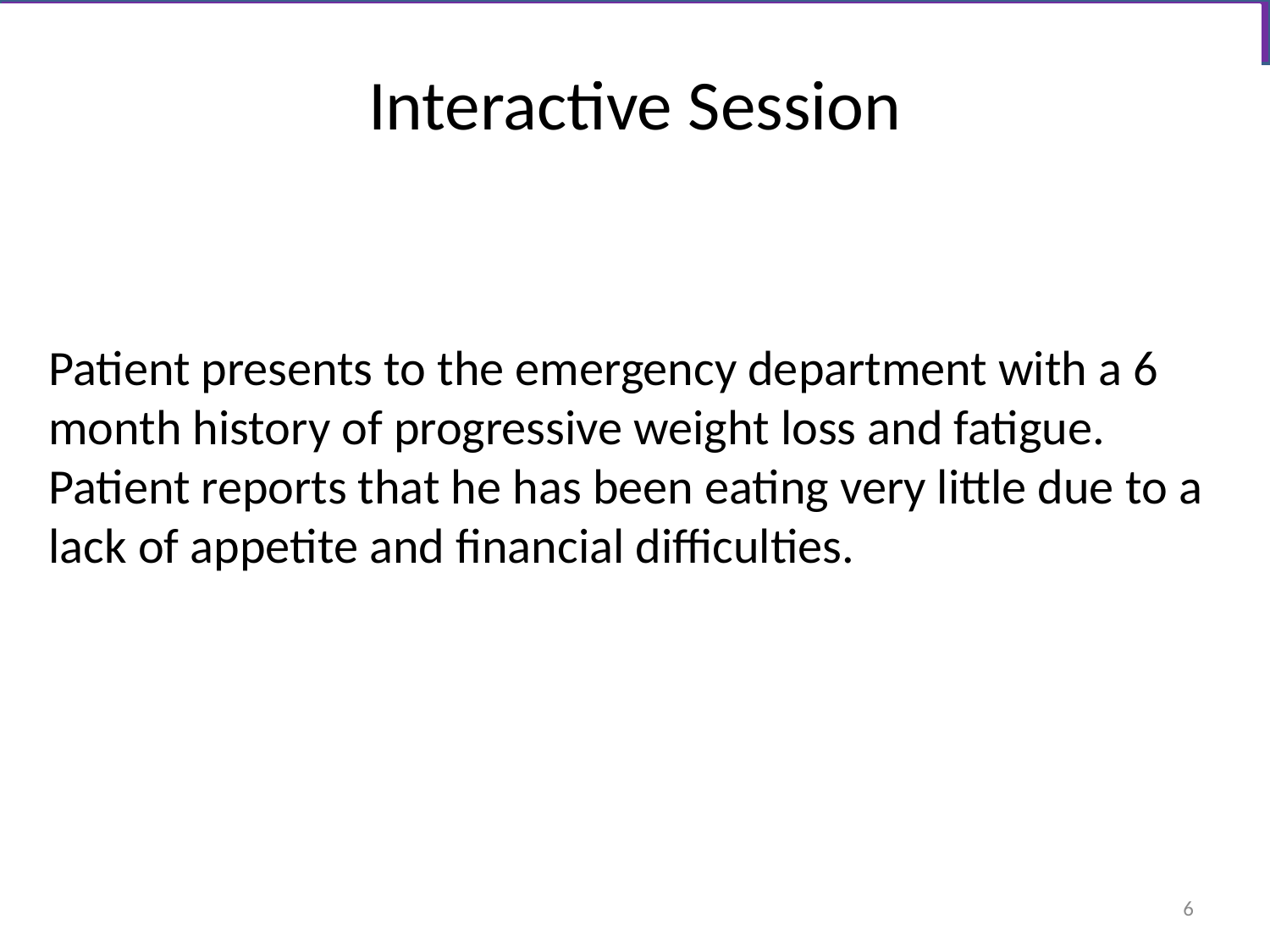

Interactive Session

Patient presents to the emergency department with a 6 month history of progressive weight loss and fatigue. Patient reports that he has been eating very little due to a lack of appetite and financial difficulties.

6